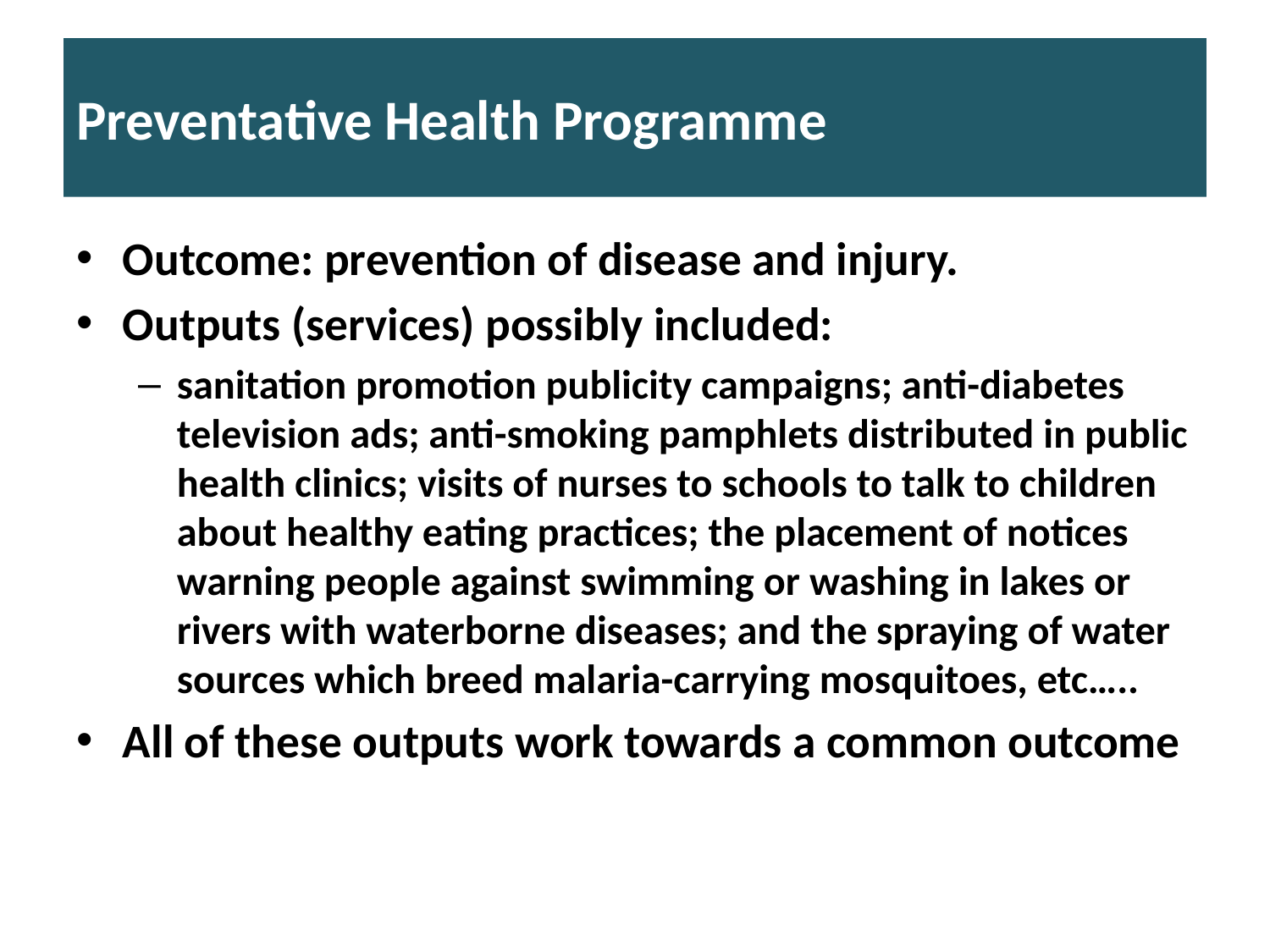

# Preventative Health Programme
Outcome: prevention of disease and injury.
Outputs (services) possibly included:
sanitation promotion publicity campaigns; anti-diabetes television ads; anti-smoking pamphlets distributed in public health clinics; visits of nurses to schools to talk to children about healthy eating practices; the placement of notices warning people against swimming or washing in lakes or rivers with waterborne diseases; and the spraying of water sources which breed malaria-carrying mosquitoes, etc…..
All of these outputs work towards a common outcome